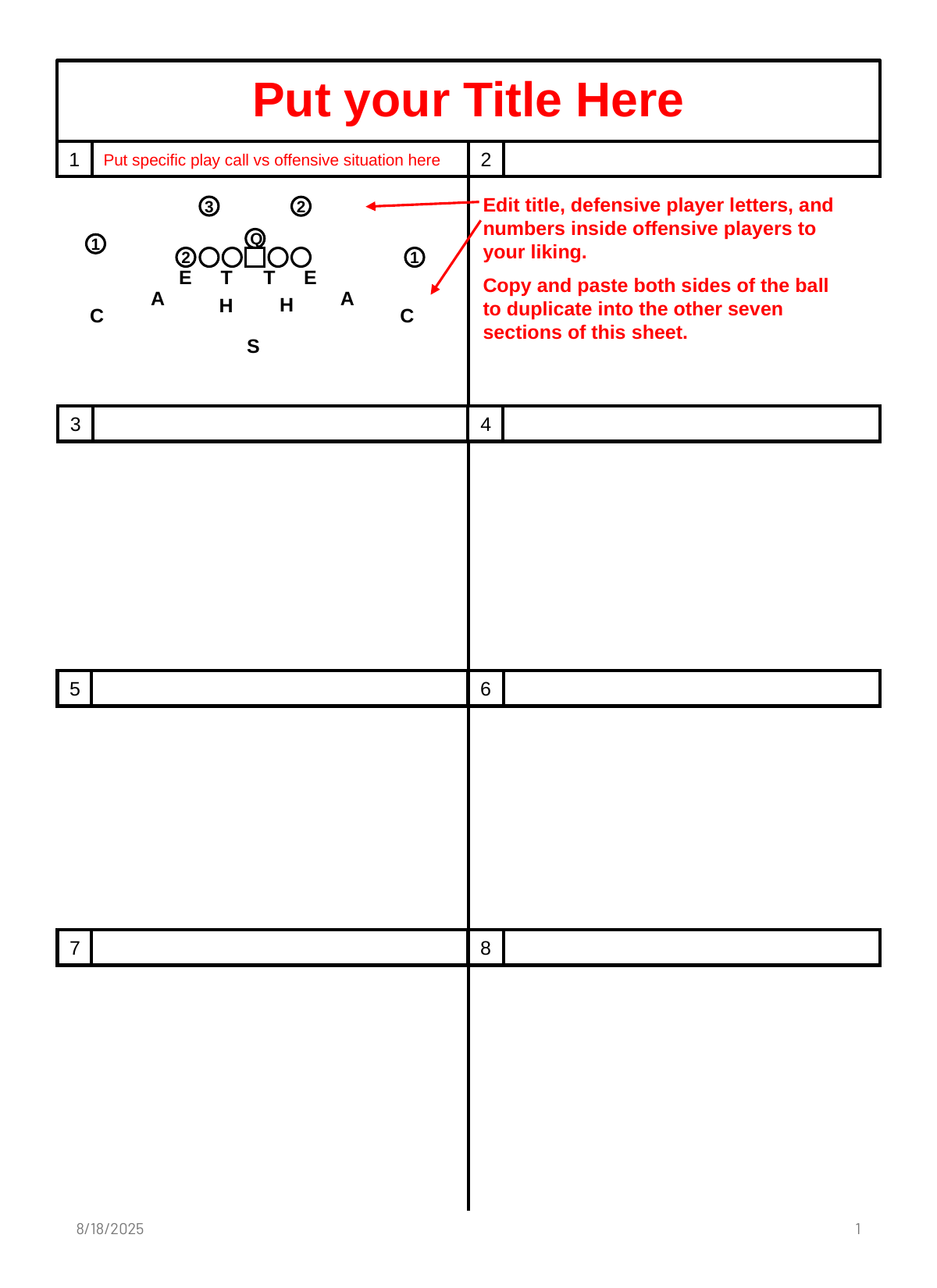

# Put your Title Here
1
Put specific play call vs offensive situation here
2

Edit title, defensive player letters, and numbers inside offensive players to your liking.
3
2
Q
1
2

1
E
T
T
E
Copy and paste both sides of the ball to duplicate into the other seven sections of this sheet.
A
A
H
H
C
C
S
3

4

6
5

8
7

8/18/2025
1